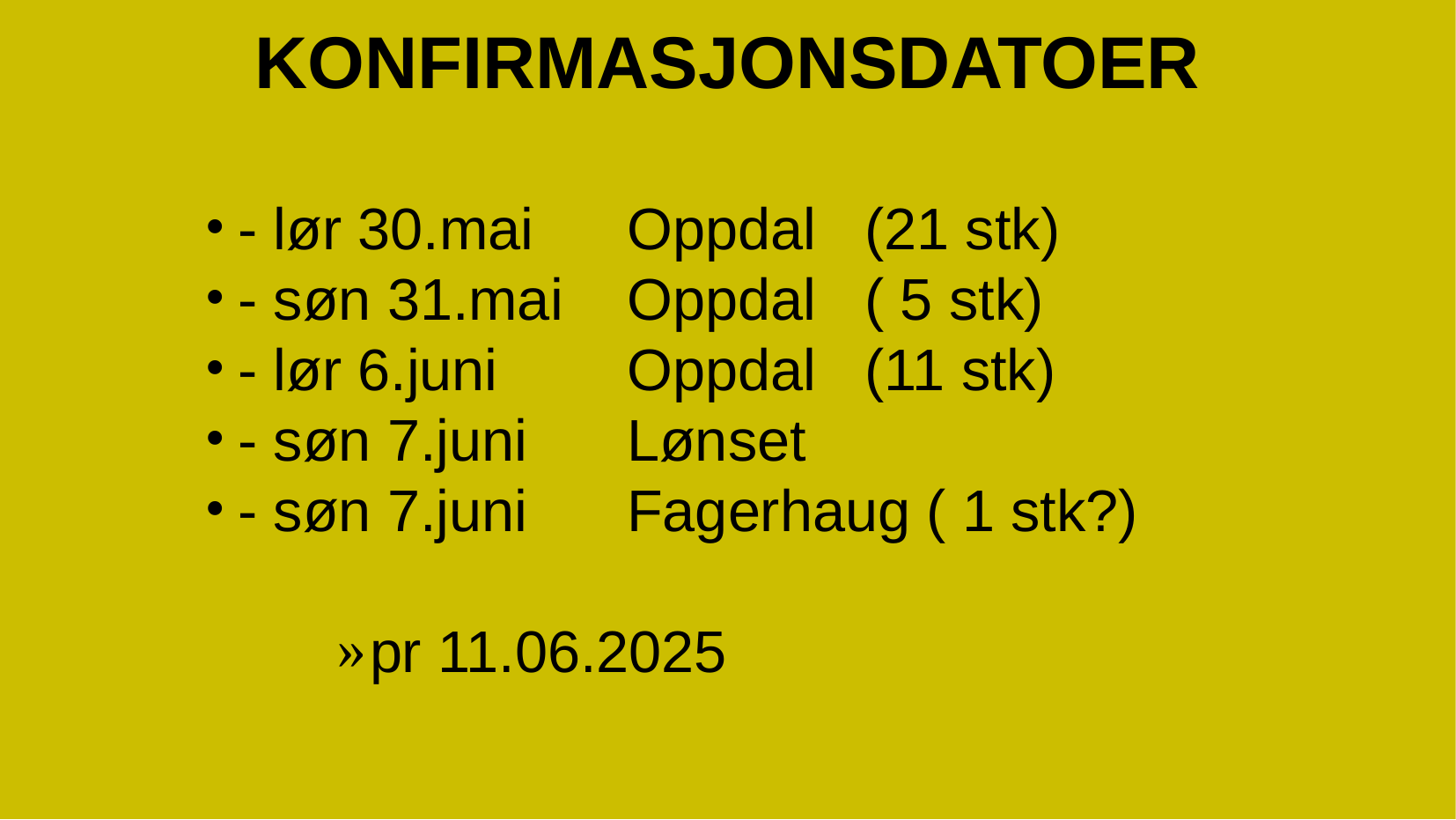

KONFIRMASJONSDATOER

- lør 30.mai		Oppdal   (21 stk)
- søn 31.mai	Oppdal   ( 5 stk)
- lør 6.juni		Oppdal   (11 stk)
- søn 7.juni		Lønset
- søn 7.juni 		Fagerhaug ( 1 stk?)

pr 11.06.2025